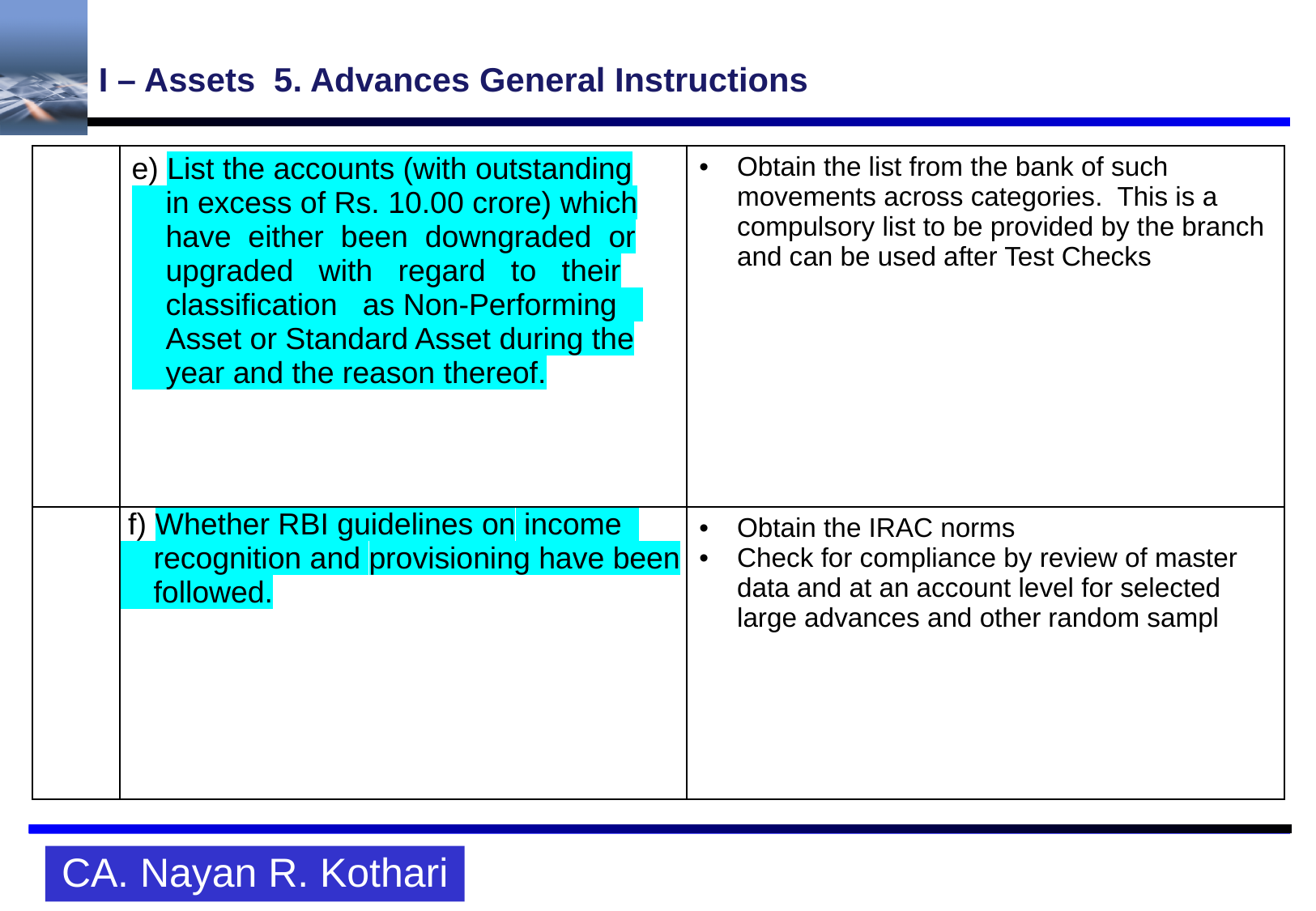

# I – Assets  5. Advances General Instructions
|  | e) List the accounts (with outstanding in excess of Rs. 10.00 crore) which have either been downgraded or upgraded with regard to their classification as Non-Performing Asset or Standard Asset during the year and the reason thereof. | Obtain the list from the bank of such movements across categories. This is a compulsory list to be provided by the branch and can be used after Test Checks |
| --- | --- | --- |
|  | f) Whether RBI guidelines on income recognition and provisioning have been followed. | Obtain the IRAC norms Check for compliance by review of master data and at an account level for selected large advances and other random sampl |